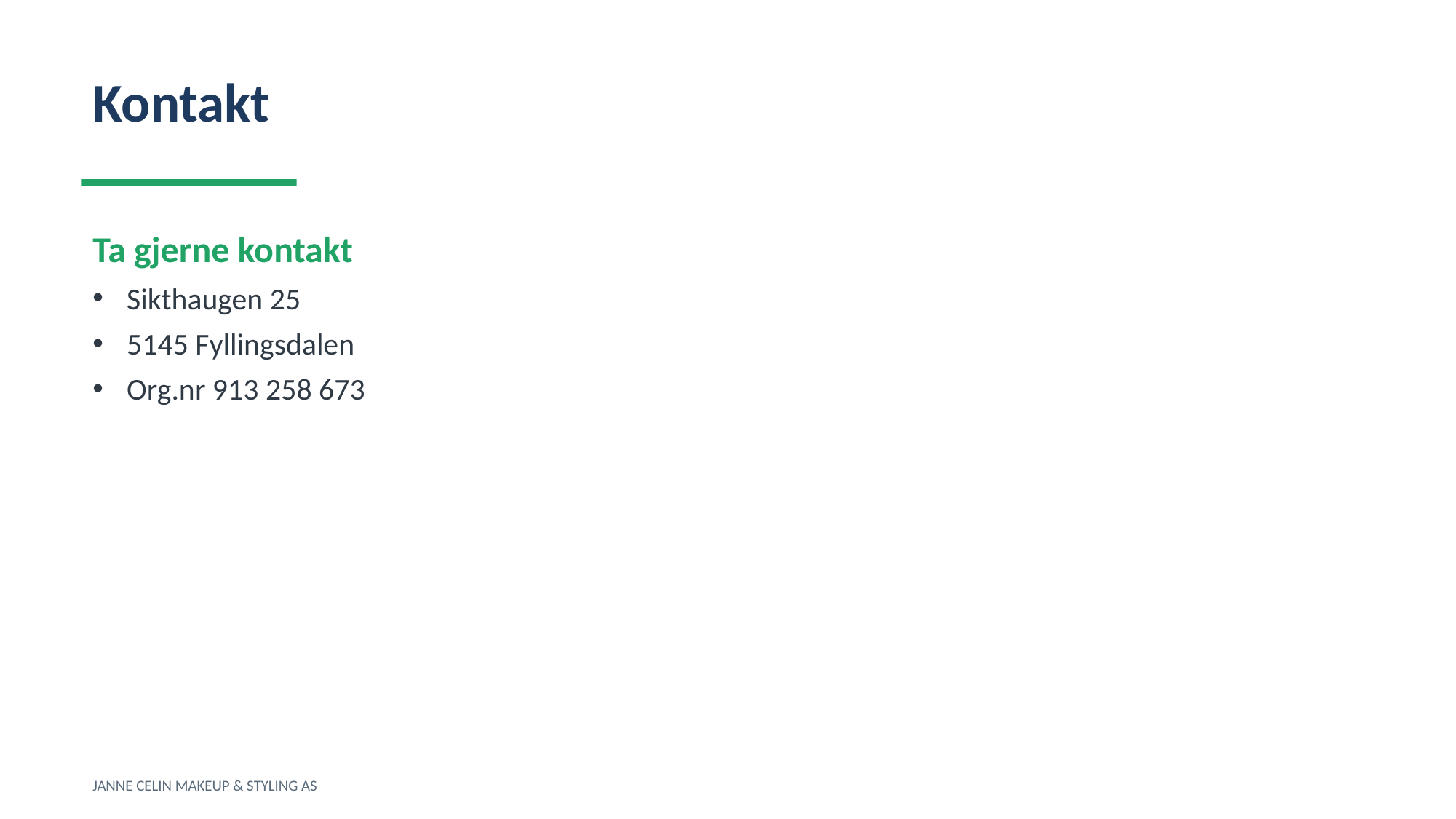

Kontakt

Ta gjerne kontakt
Sikthaugen 25
5145 Fyllingsdalen
Org.nr 913 258 673
JANNE CELIN MAKEUP & STYLING AS